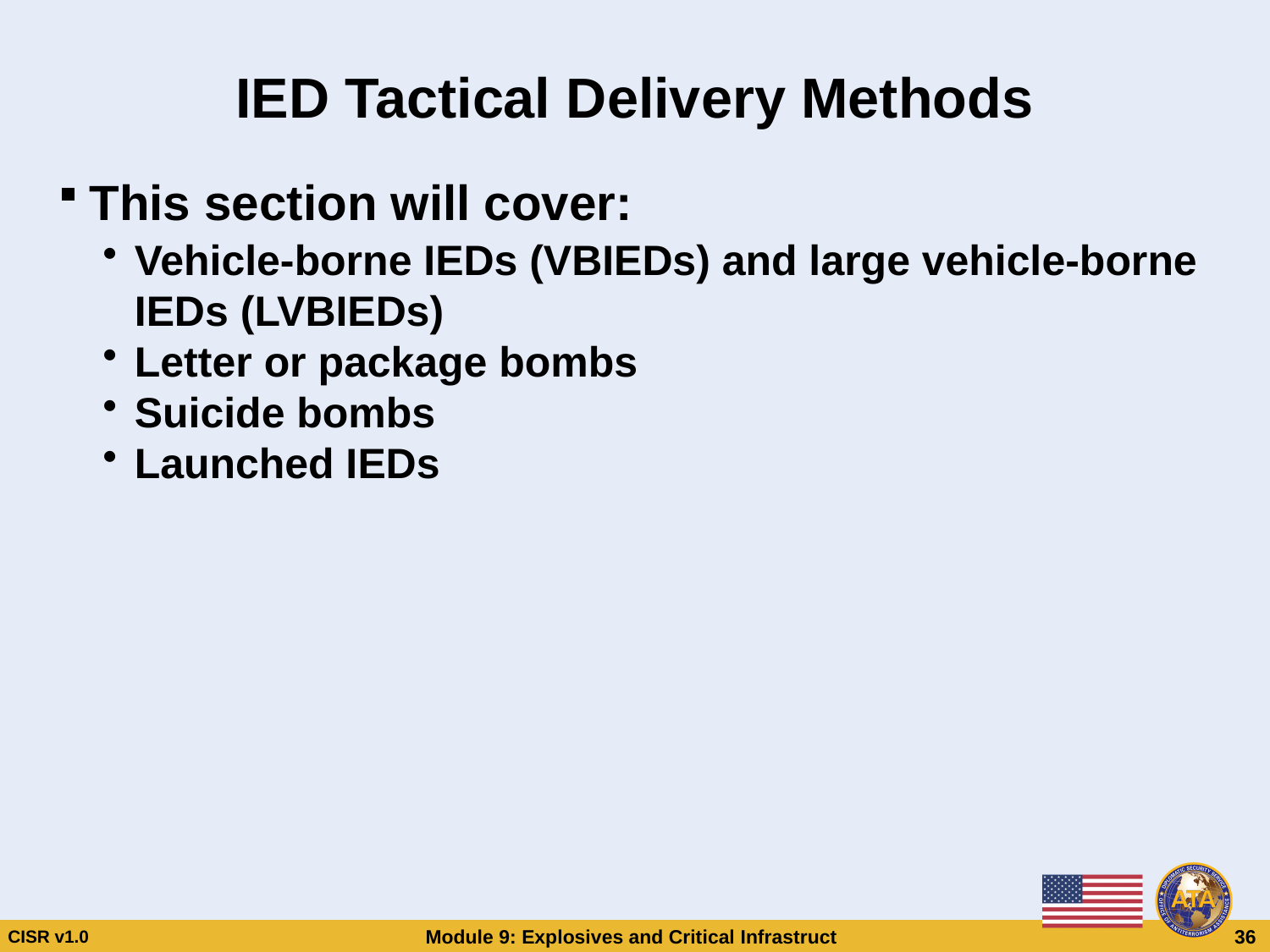

# IED Tactical Delivery Methods
This section will cover:
Vehicle-borne IEDs (VBIEDs) and large vehicle-borne IEDs (LVBIEDs)
Letter or package bombs
Suicide bombs
Launched IEDs
IED Tactical Delivery Methods
IED Tactical Delivery Methods
This section will cover:
Vehicle-borne IEDs (VBIEDs) and large vehicle-borne IEDs (LVBIEDs)
Letter or package bombs
Suicide bombs
Launched IEDs
This section will cover:
Vehicle-borne IEDs (VBIEDs) and large vehicle-borne IEDs (LVBIEDs)
Letter or package bombs
Suicide bombs
Launched IEDs
CISR v1.0
Module 9: Explosives and Critical Infrastructure
 36